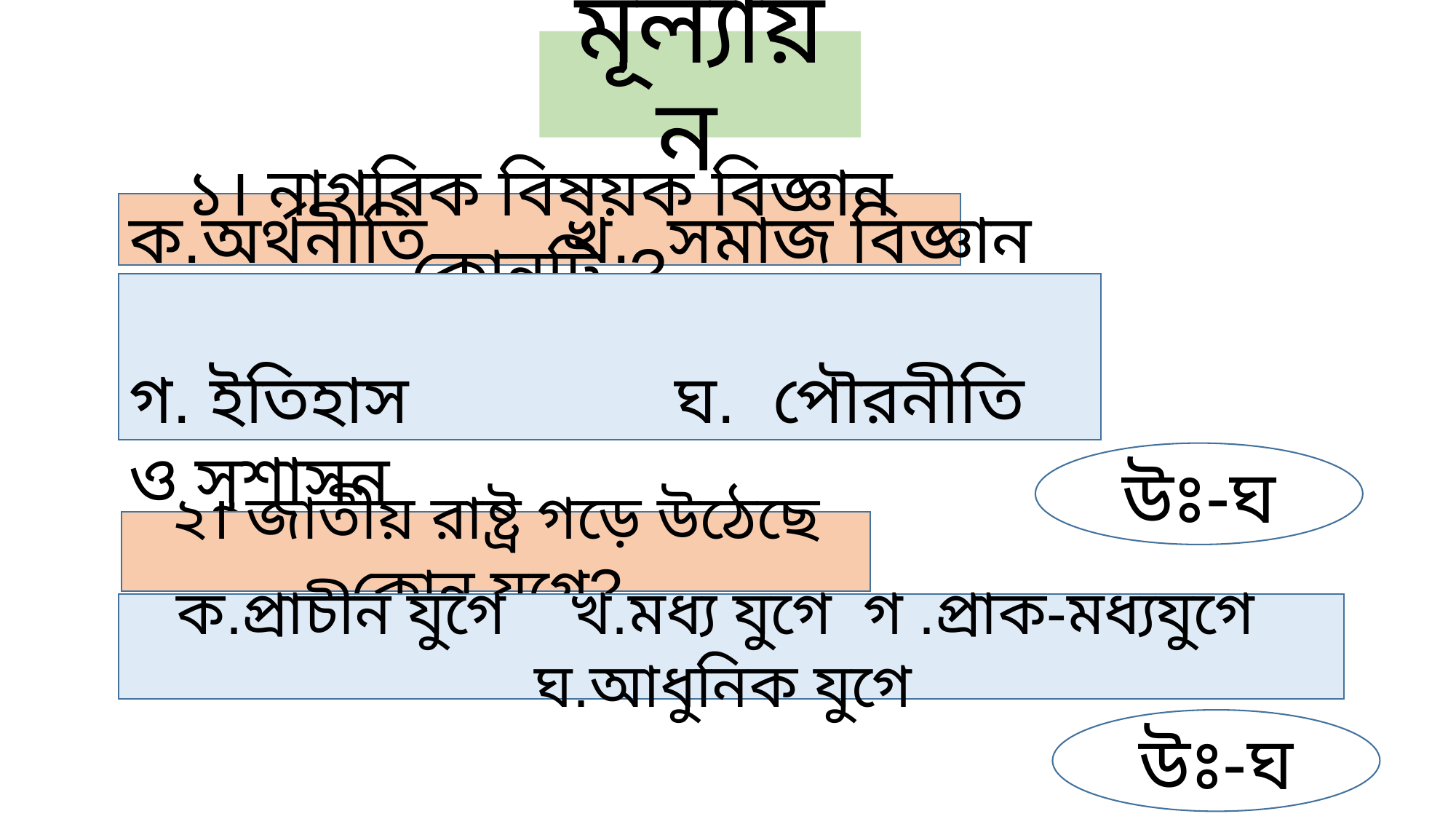

# মূল্যায়ন
১। নাগরিক বিষয়ক বিজ্ঞান কোনটি 	?
ক.অর্থনীতি       	খ.  সমাজ বিজ্ঞান
গ. ইতিহাস     		ঘ.  পৌরনীতি ও সুশাসন
উঃ-ঘ
২। জাতীয় রাষ্ট্র গড়ে উঠেছে কোন যুগে?
ক.প্রাচীন যুগে    খ.মধ্য যুগে  গ .প্রাক-মধ্যযুগে   ঘ.আধুনিক যুগে
উঃ-ঘ